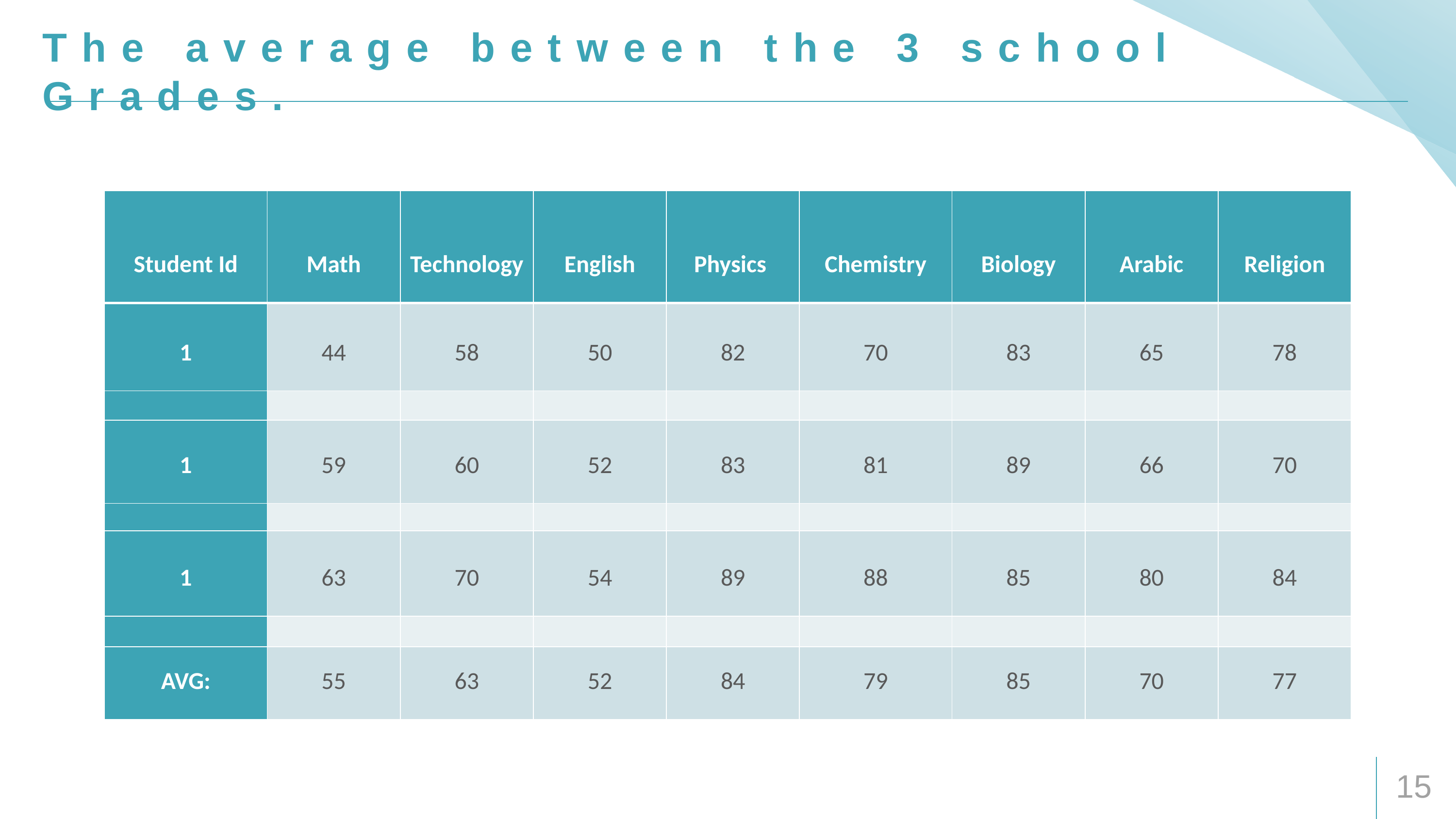

# The average between the 3 school Grades.
1
Eu iudicabit definiebas vim. Ad his amet dicant perfecto, pri ex case prodesset, his meliore invenire et.
| Student Id | Math | Technology | English | Physics | Chemistry | Biology | Arabic | Religion |
| --- | --- | --- | --- | --- | --- | --- | --- | --- |
| 1 | 44 | 58 | 50 | 82 | 70 | 83 | 65 | 78 |
|  |  |  |  |  |  |  |  |  |
| 1 | 59 | 60 | 52 | 83 | 81 | 89 | 66 | 70 |
|  |  |  |  |  |  |  |  |  |
| 1 | 63 | 70 | 54 | 89 | 88 | 85 | 80 | 84 |
|  |  |  |  |  |  |  |  |  |
| AVG: | 55 | 63 | 52 | 84 | 79 | 85 | 70 | 77 |
2
Te ridens prompta pri, ne nam dicat mandamus, quaestio senserit an mei.
4
15